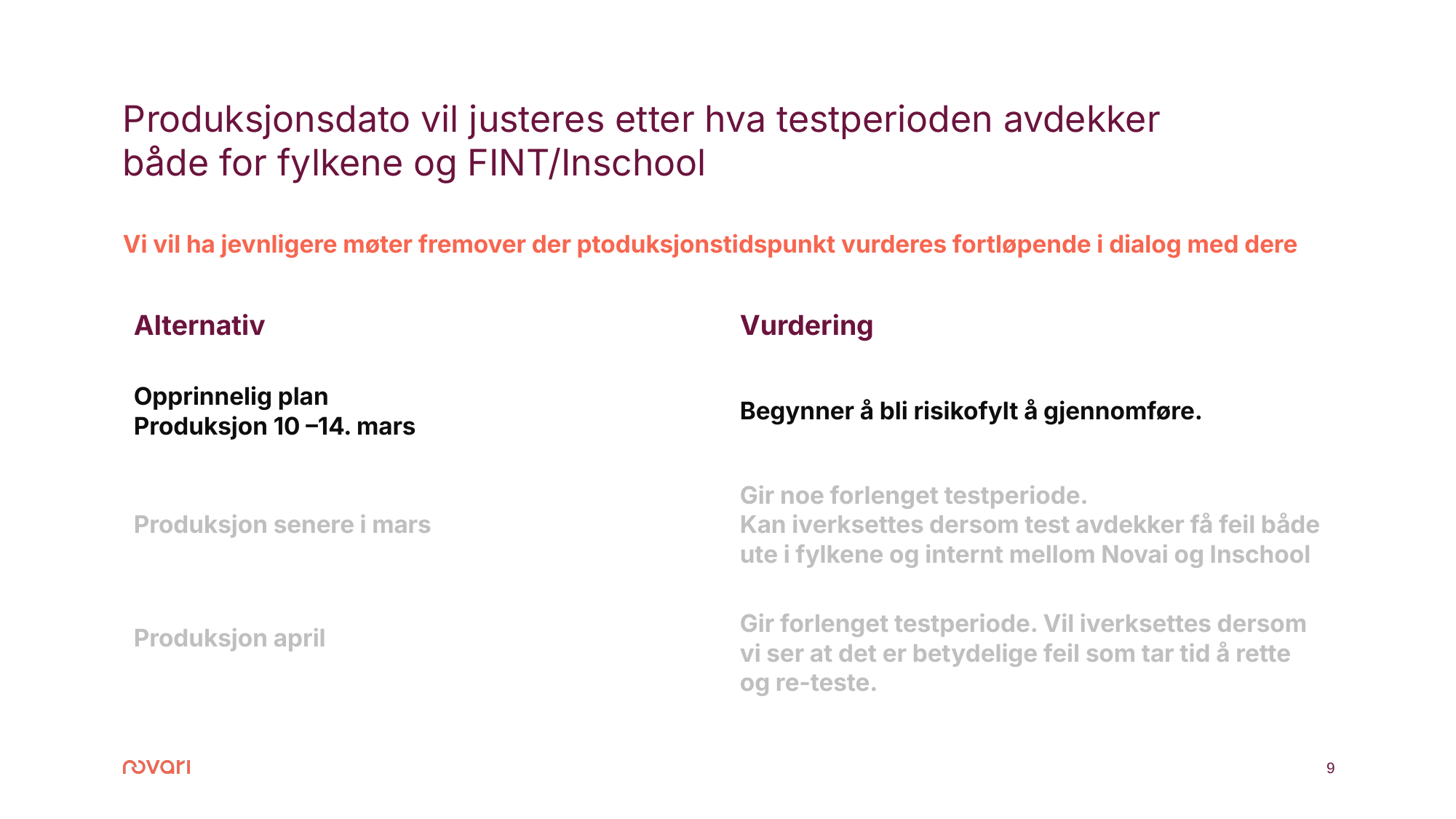

# Produksjonsdato vil justeres etter hva testperioden avdekker både for fylkene og FINT/Inschool Vi vil ha jevnligere møter fremover der ptoduksjonstidspunkt vurderes fortløpende i dialog med dere
| Alternativ | Vurdering |
| --- | --- |
| Opprinnelig plan Produksjon 10 –14. mars | Begynner å bli risikofylt å gjennomføre. |
| Produksjon senere i mars | Gir noe forlenget testperiode. Kan iverksettes dersom test avdekker få feil både ute i fylkene og internt mellom Novai og Inschool |
| Produksjon april | Gir forlenget testperiode. Vil iverksettes dersom vi ser at det er betydelige feil som tar tid å rette og re-teste. |
9